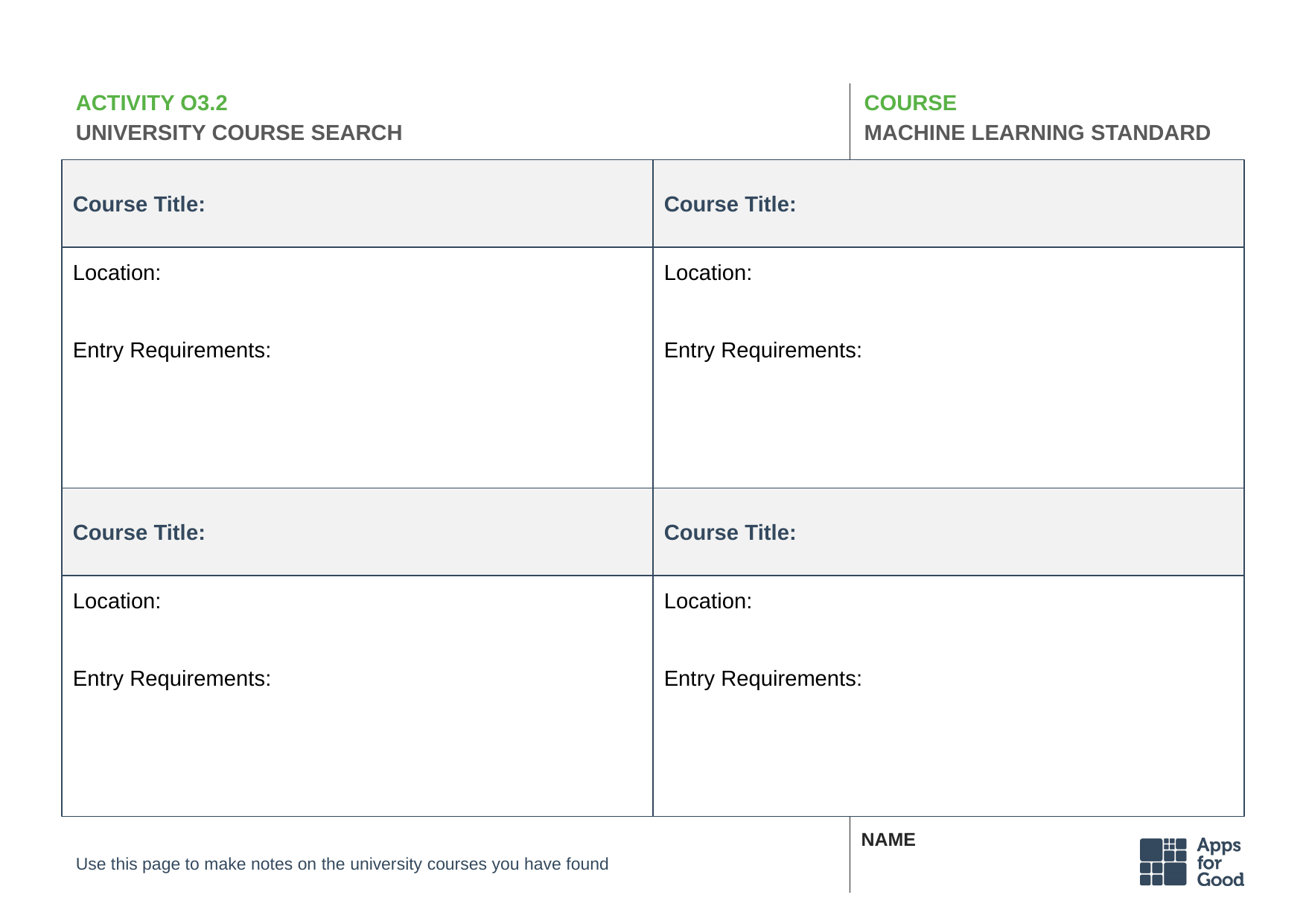

# ACTIVITY O3.2
UNIVERSITY COURSE SEARCH
COURSE
MACHINE LEARNING STANDARD
Course Title:
Course Title:
Location:

Entry Requirements:
Location:

Entry Requirements:
Course Title:
Course Title:
Location:

Entry Requirements:
Location:

Entry Requirements:
Use this page to make notes on the university courses you have found